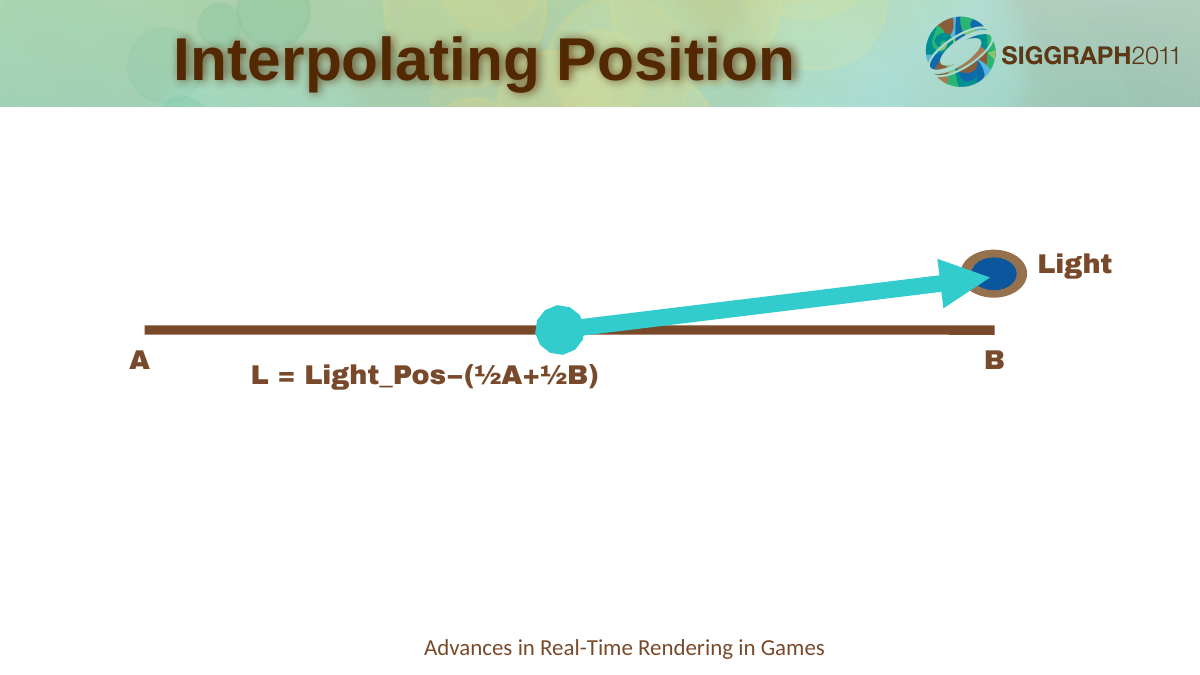

# Interpolating Position
Light

A
B
L = Light_Pos−(½A+½B)